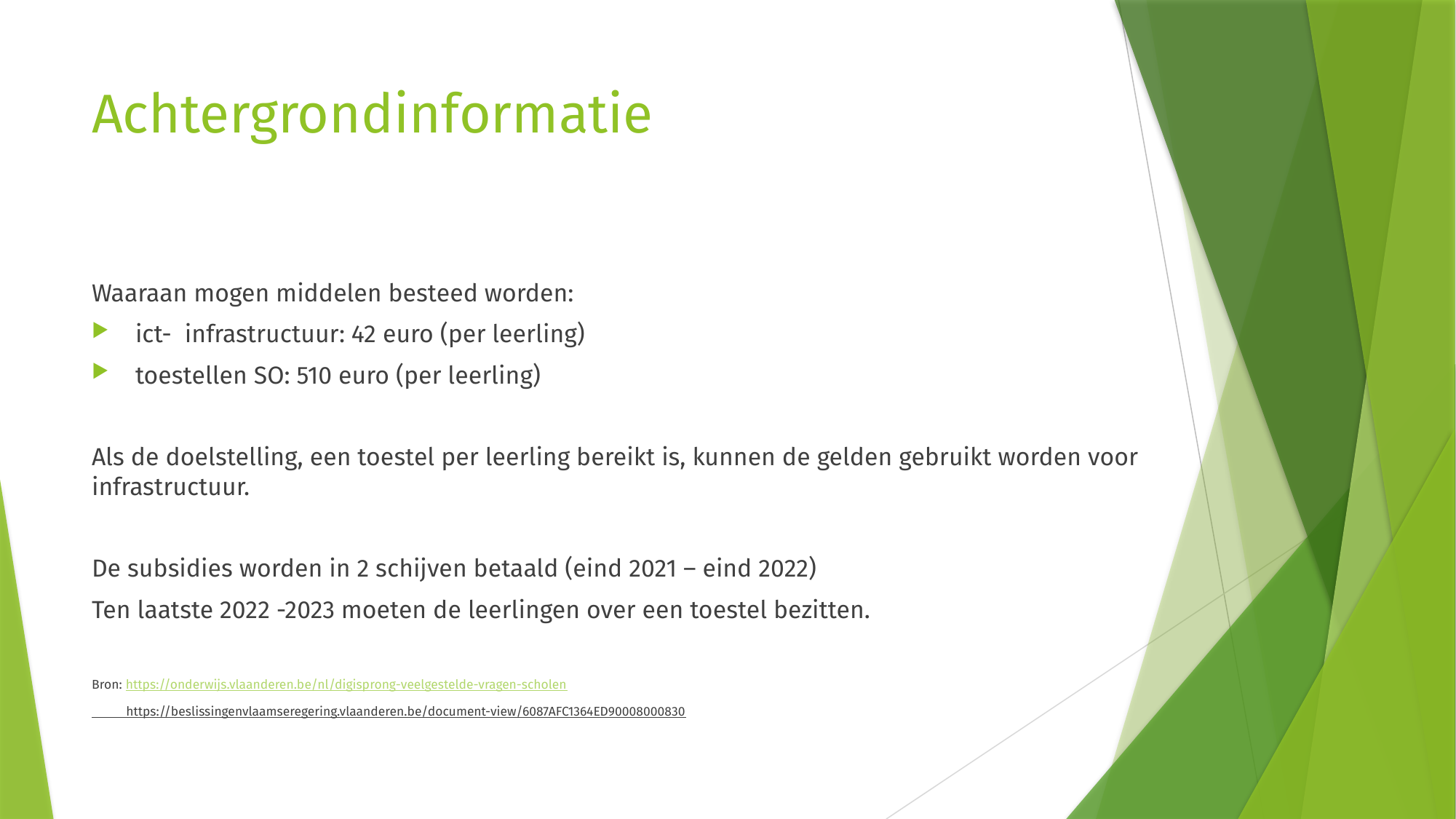

# Achtergrondinformatie

Waaraan mogen middelen besteed worden:
 ict-  infrastructuur: 42 euro (per leerling)
 toestellen SO: 510 euro (per leerling)

Als de doelstelling, een toestel per leerling bereikt is, kunnen de gelden gebruikt worden voor infrastructuur.

De subsidies worden in 2 schijven betaald (eind 2021 – eind 2022)
Ten laatste 2022 -2023 moeten de leerlingen over een toestel bezitten.

Bron: https://onderwijs.vlaanderen.be/nl/digisprong-veelgestelde-vragen-scholen
          https://beslissingenvlaamseregering.vlaanderen.be/document-view/6087AFC1364ED90008000830